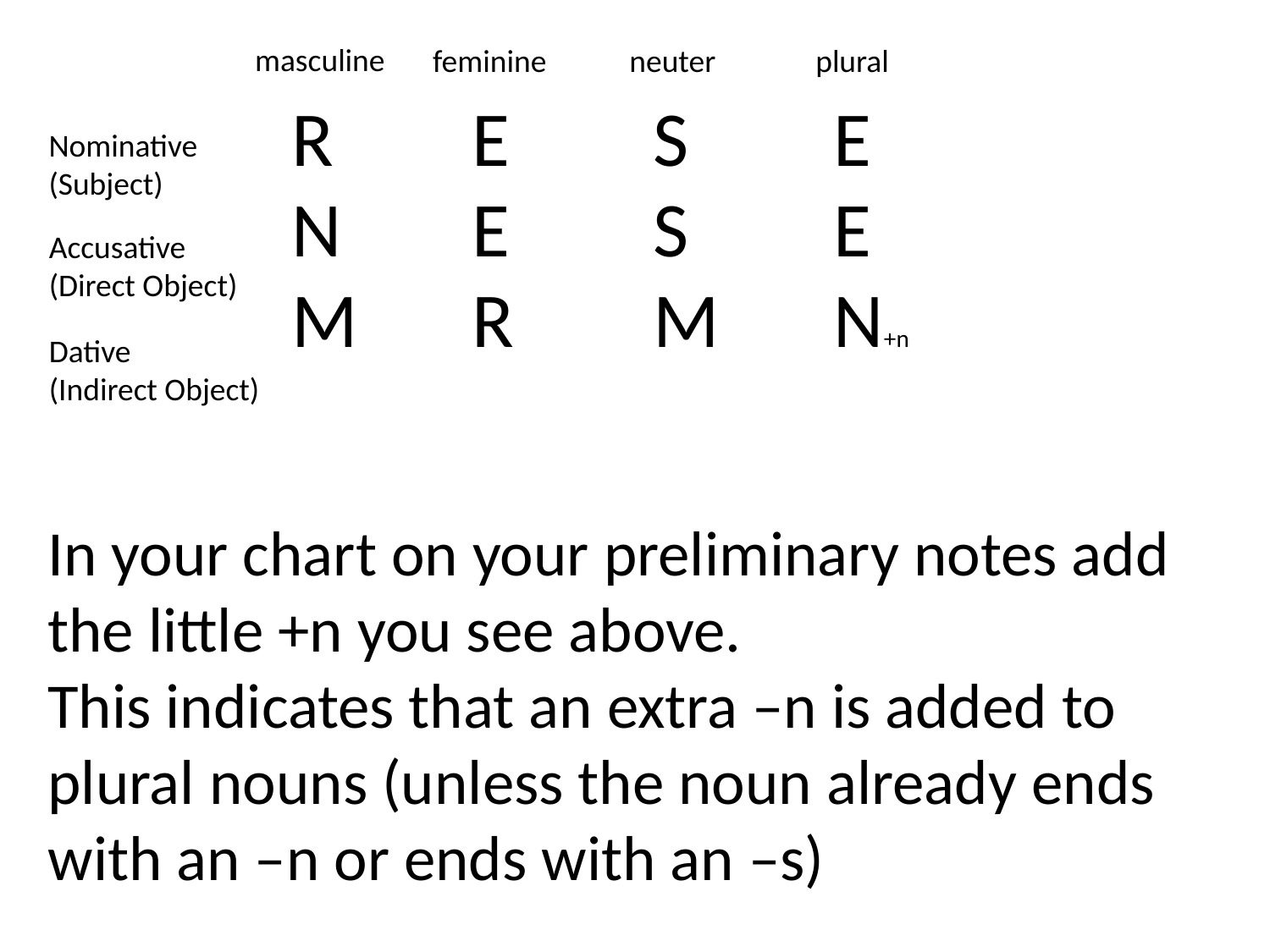

masculine
feminine
neuter
plural
| R | E | S | E |
| --- | --- | --- | --- |
| N | E | S | E |
| M | R | M | N+n |
Nominative
(Subject)
Accusative
(Direct Object)
Dative
(Indirect Object)
In your chart on your preliminary notes add the little +n you see above.
This indicates that an extra –n is added to plural nouns (unless the noun already ends with an –n or ends with an –s)